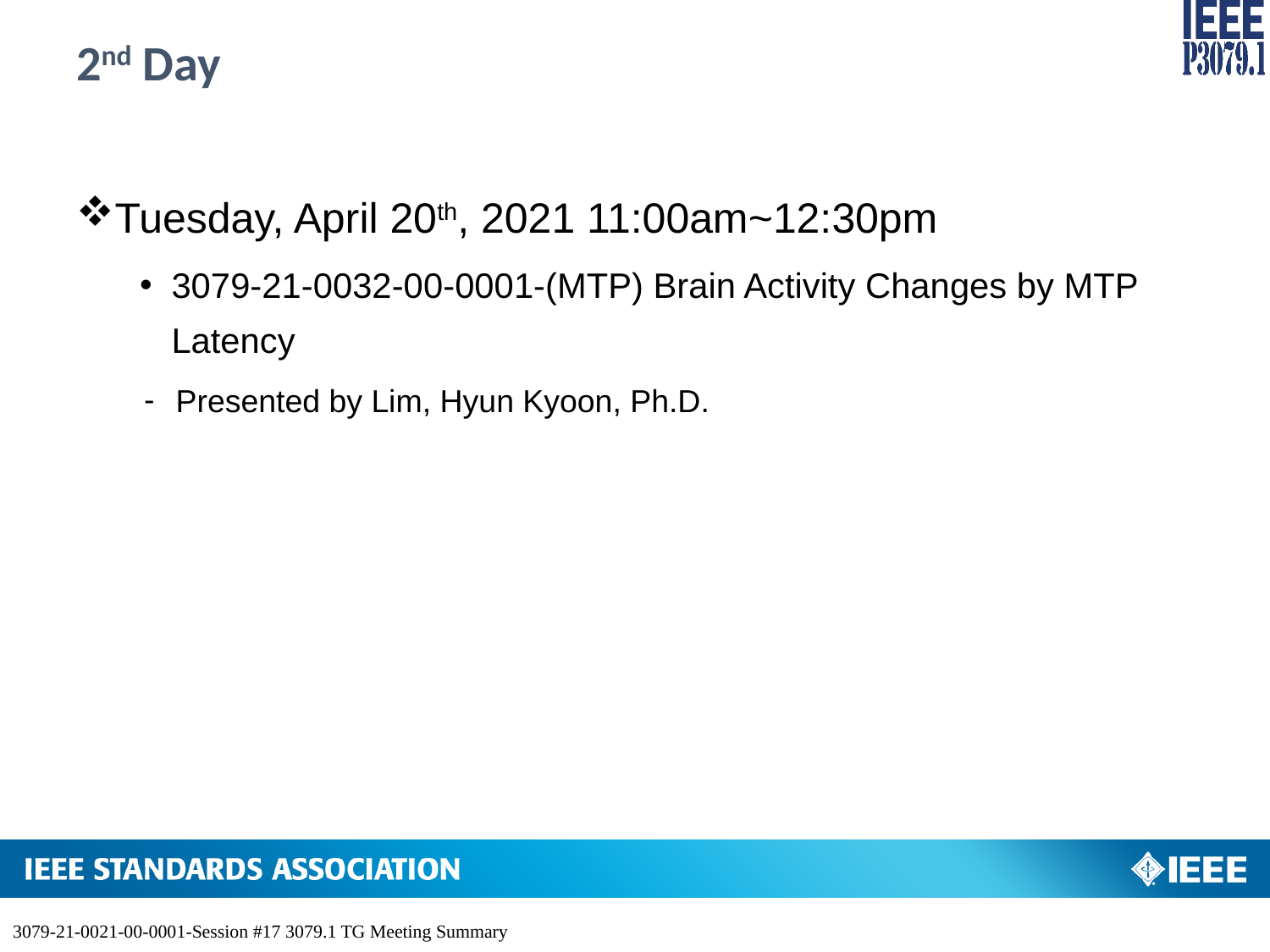

# 2nd Day
Tuesday, April 20th, 2021 11:00am~12:30pm
3079-21-0032-00-0001-(MTP) Brain Activity Changes by MTP Latency
Presented by Lim, Hyun Kyoon, Ph.D.